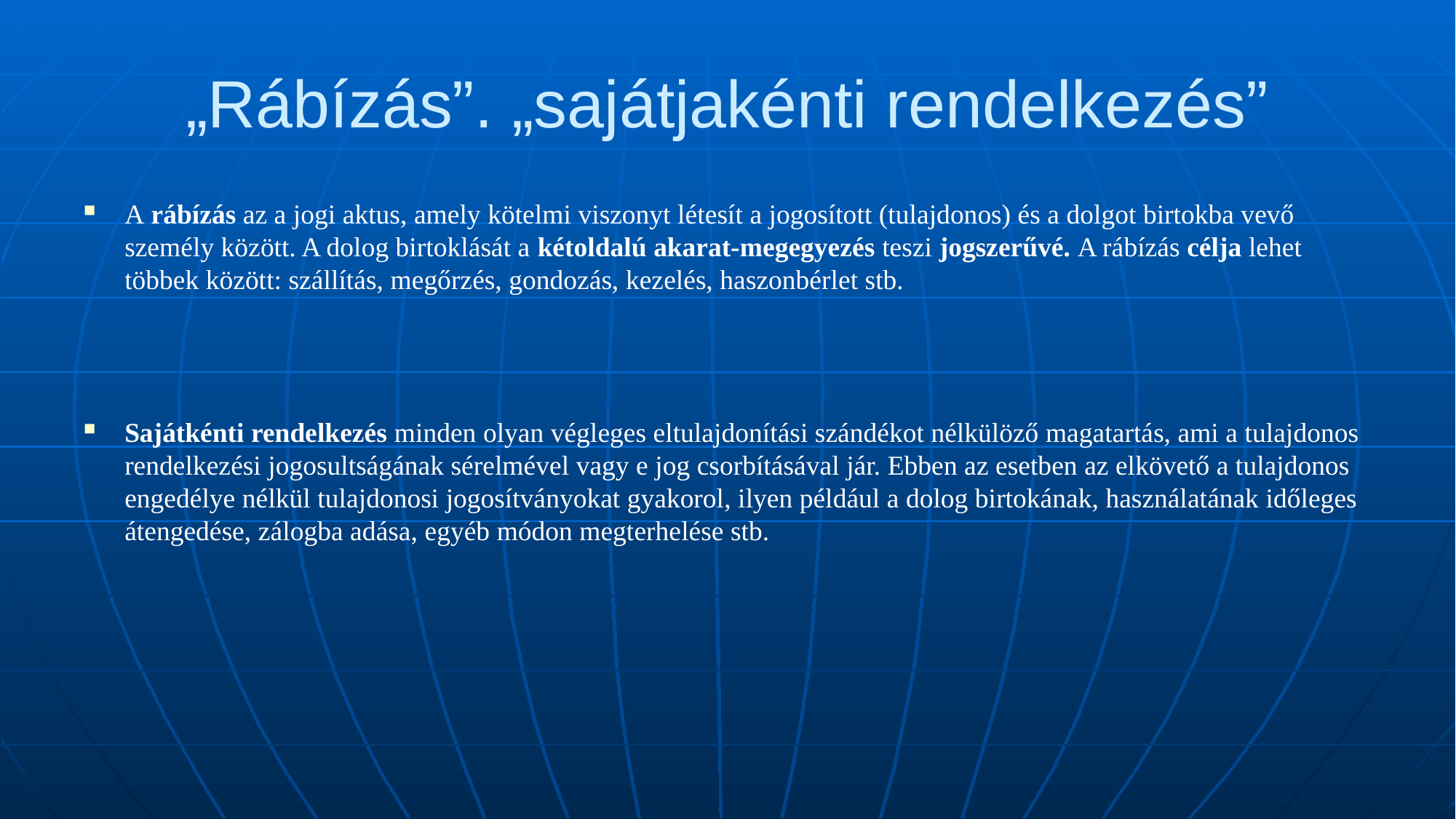

# „Rábízás”. „sajátjakénti rendelkezés”
A rábízás az a jogi aktus, amely kötelmi viszonyt létesít a jogosított (tulajdonos) és a dolgot birtokba vevő személy között. A dolog birtoklását a kétoldalú akarat-megegyezés teszi jogszerűvé. A rábízás célja lehet többek között: szállítás, megőrzés, gondozás, kezelés, haszonbérlet stb.

Sajátkénti rendelkezés minden olyan végleges eltulajdonítási szándékot nélkülöző magatartás, ami a tulajdonos rendelkezési jogosultságának sérelmével vagy e jog csorbításával jár. Ebben az esetben az elkövető a tulajdonos engedélye nélkül tulajdonosi jogosítványokat gyakorol, ilyen például a dolog birtokának, használatának időleges átengedése, zálogba adása, egyéb módon megterhelése stb.